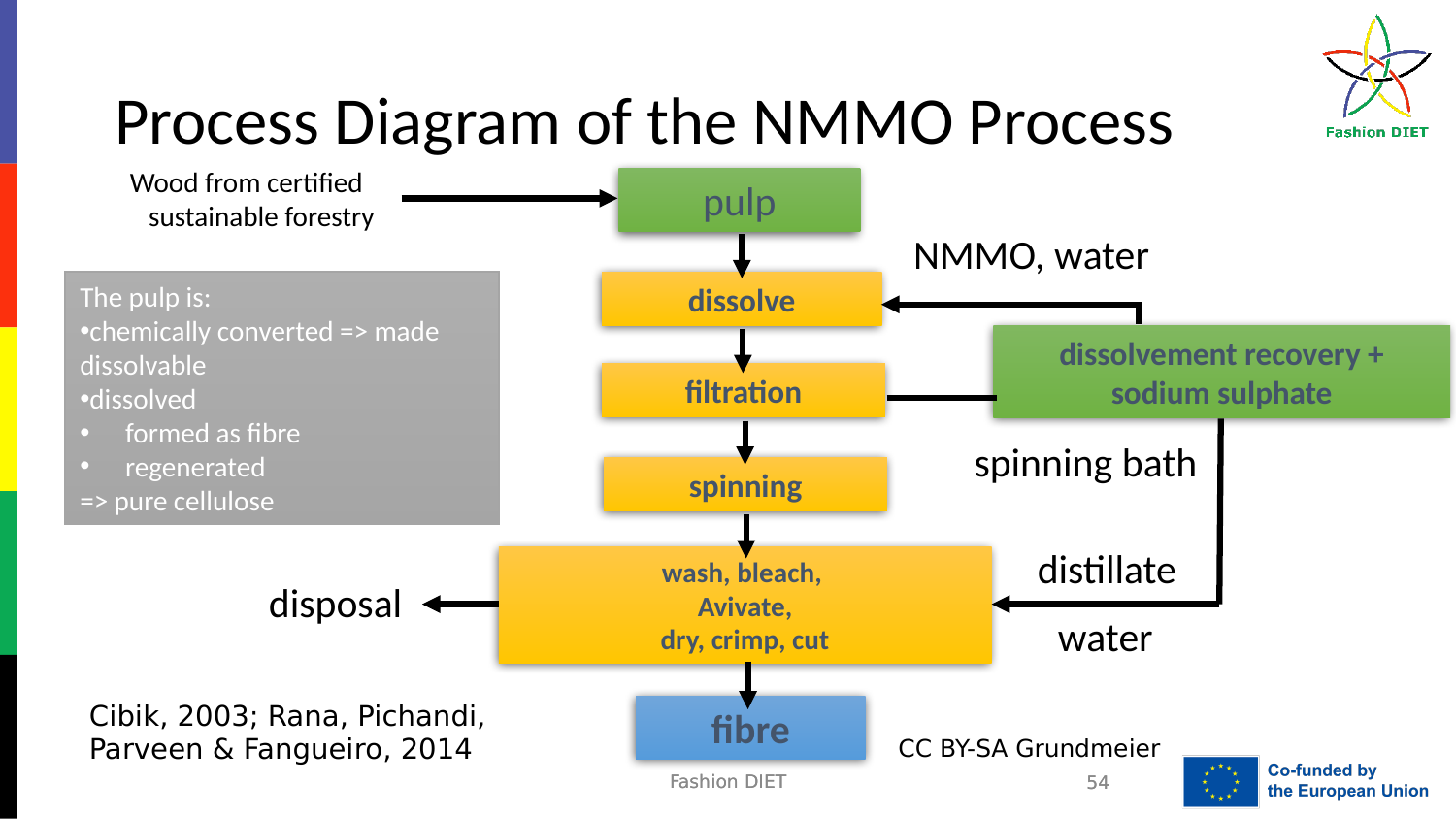

# Process Diagram of the NMMO Process
Wood from certified               sustainable forestry
pulp
NMMO, water
The pulp is:
chemically converted => made dissolvable
dissolved
formed as fibre
regenerated
=> pure cellulose
dissolve
dissolvement recovery + sodium sulphate
filtration
spinning bath
spinning
distillate
wash, bleach,
Avivate,
dry, crimp, cut
disposal
water
Cibik, 2003; Rana, Pichandi, Parveen & Fangueiro, 2014
fibre
CC BY-SA Grundmeier
Fashion DIET
Fashion DIET
54
54